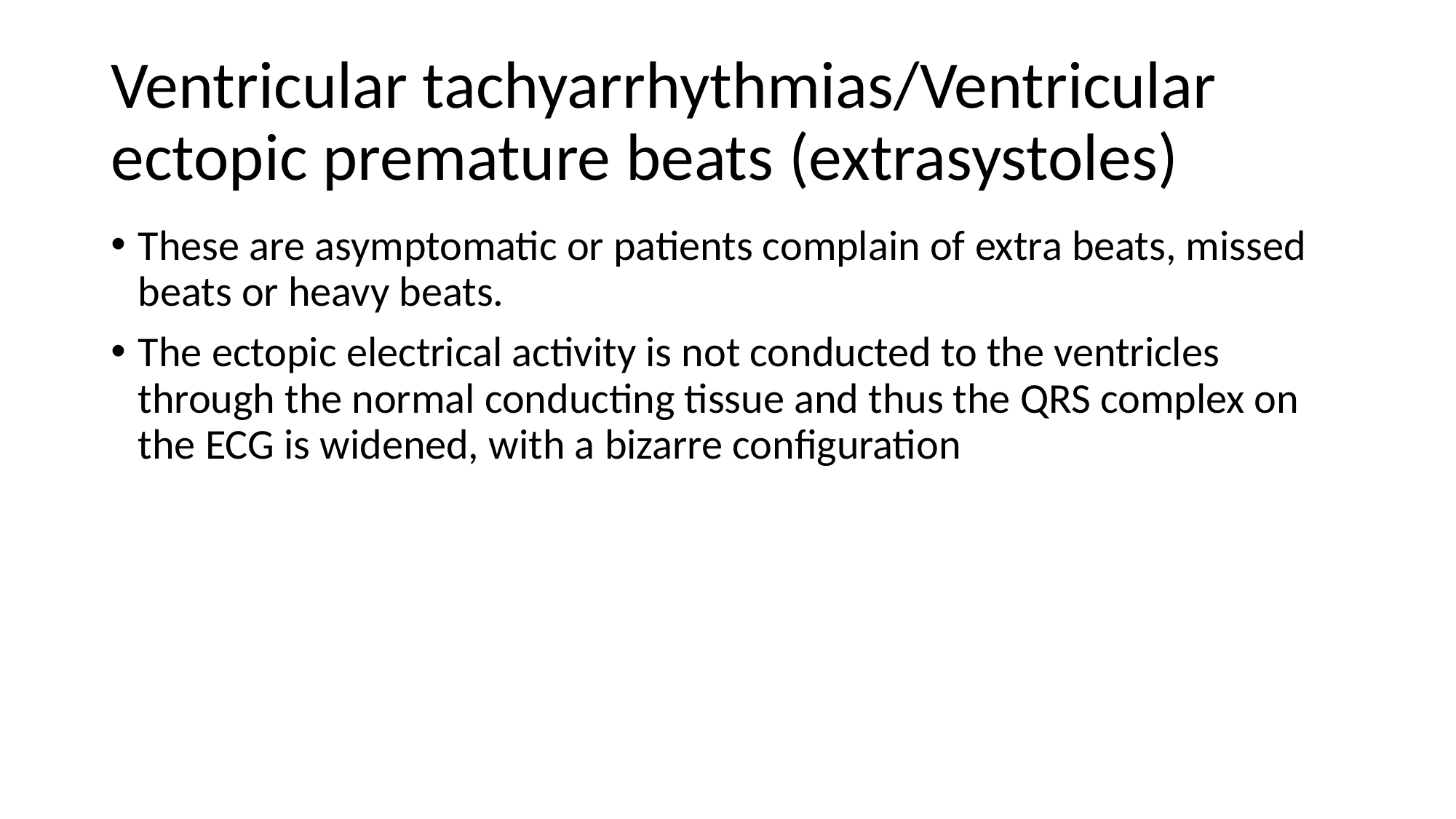

# Ventricular tachyarrhythmias/Ventricular ectopic premature beats (extrasystoles)
These are asymptomatic or patients complain of extra beats, missed beats or heavy beats.
The ectopic electrical activity is not conducted to the ventricles through the normal conducting tissue and thus the QRS complex on the ECG is widened, with a bizarre configuration